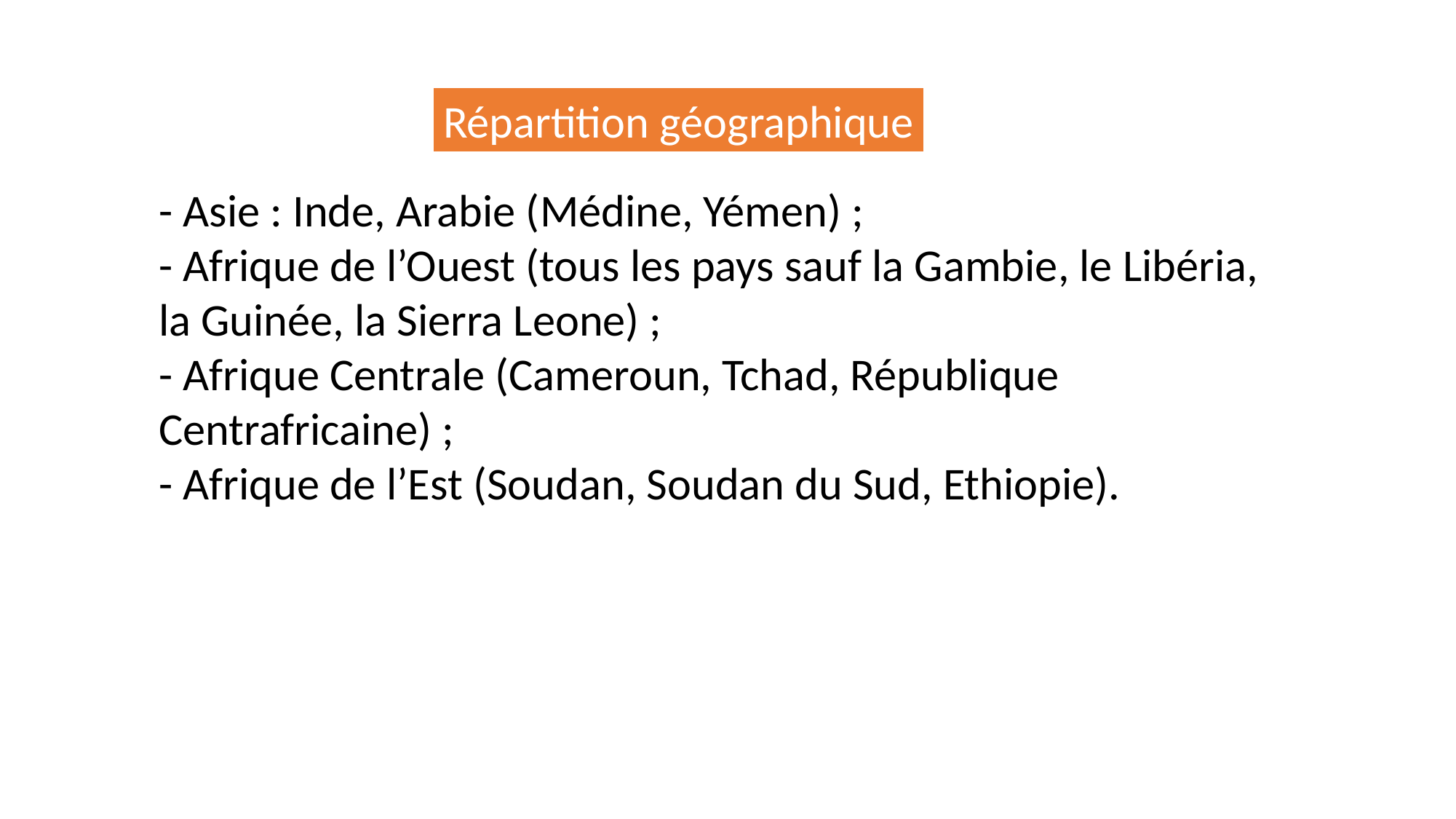

Répartition géographique
- Asie : Inde, Arabie (Médine, Yémen) ;
- Afrique de l’Ouest (tous les pays sauf la Gambie, le Libéria, la Guinée, la Sierra Leone) ;
- Afrique Centrale (Cameroun, Tchad, République Centrafricaine) ;
- Afrique de l’Est (Soudan, Soudan du Sud, Ethiopie).